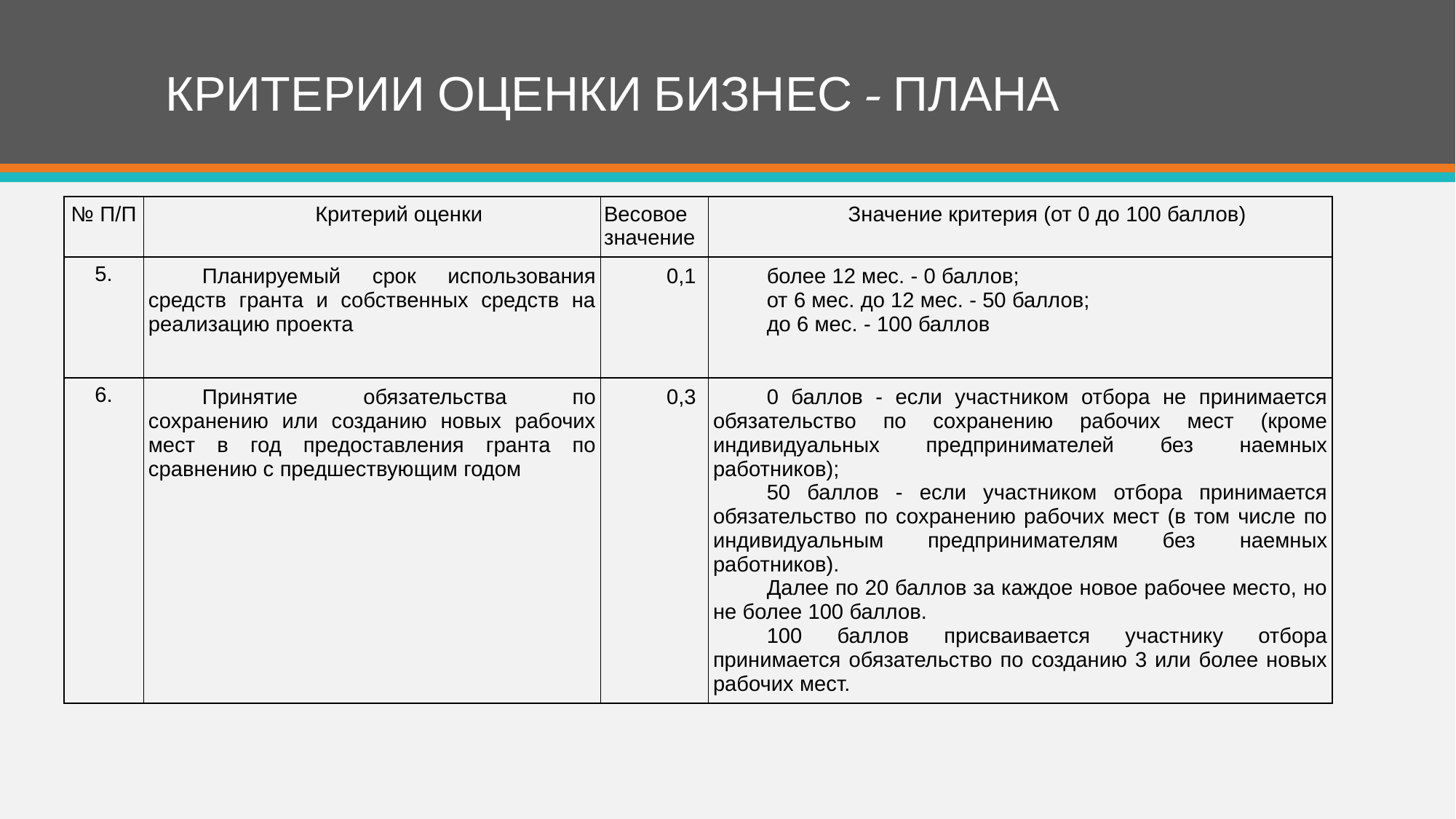

# КРИТЕРИИ ОЦЕНКИ БИЗНЕС - ПЛАНА
| № П/П | Критерий оценки | Весовое значение | Значение критерия (от 0 до 100 баллов) |
| --- | --- | --- | --- |
| 5. | Планируемый срок использования средств гранта и собственных средств на реализацию проекта | 0,1 | более 12 мес. - 0 баллов; от 6 мес. до 12 мес. - 50 баллов; до 6 мес. - 100 баллов |
| 6. | Принятие обязательства по сохранению или созданию новых рабочих мест в год предоставления гранта по сравнению с предшествующим годом | 0,3 | 0 баллов - если участником отбора не принимается обязательство по сохранению рабочих мест (кроме индивидуальных предпринимателей без наемных работников); 50 баллов - если участником отбора принимается обязательство по сохранению рабочих мест (в том числе по индивидуальным предпринимателям без наемных работников). Далее по 20 баллов за каждое новое рабочее место, но не более 100 баллов. 100 баллов присваивается участнику отбора принимается обязательство по созданию 3 или более новых рабочих мест. |